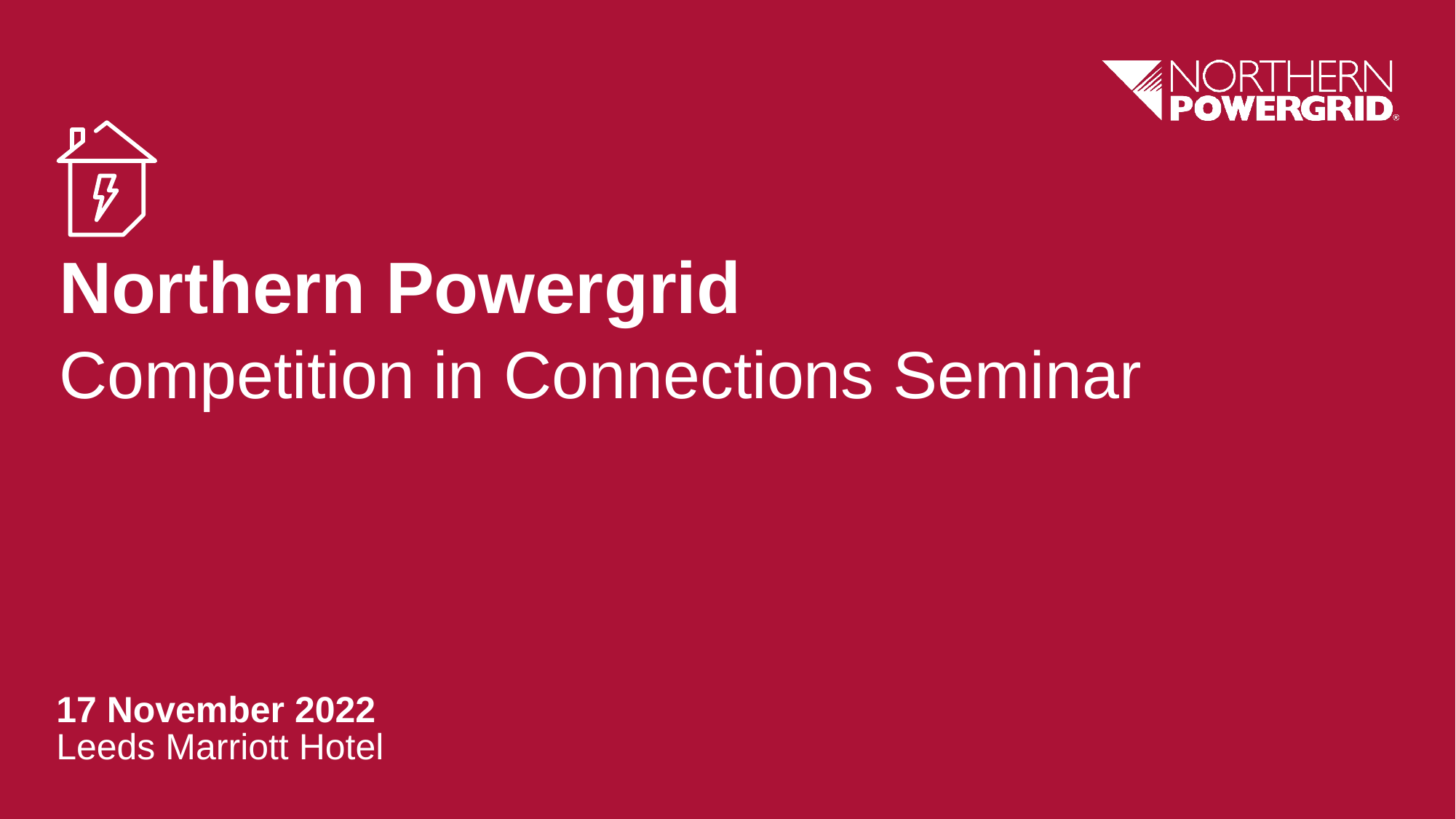

# Northern Powergrid
Competition in Connections Seminar
17 November 2022
Leeds Marriott Hotel